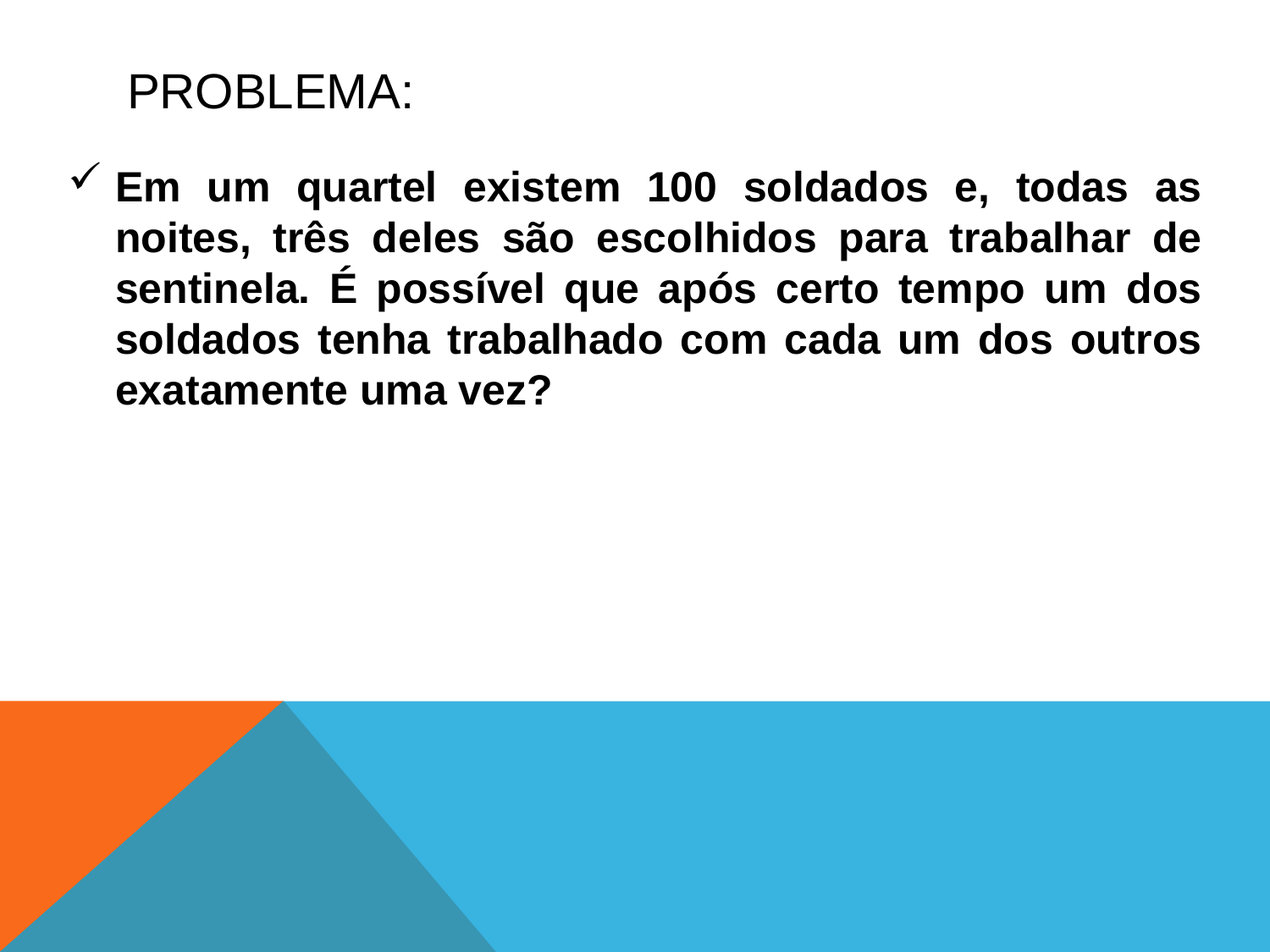

# PROBLEMA:
Em um quartel existem 100 soldados e, todas as noites, três deles são escolhidos para trabalhar de sentinela. É possível que após certo tempo um dos soldados tenha trabalhado com cada um dos outros exatamente uma vez?